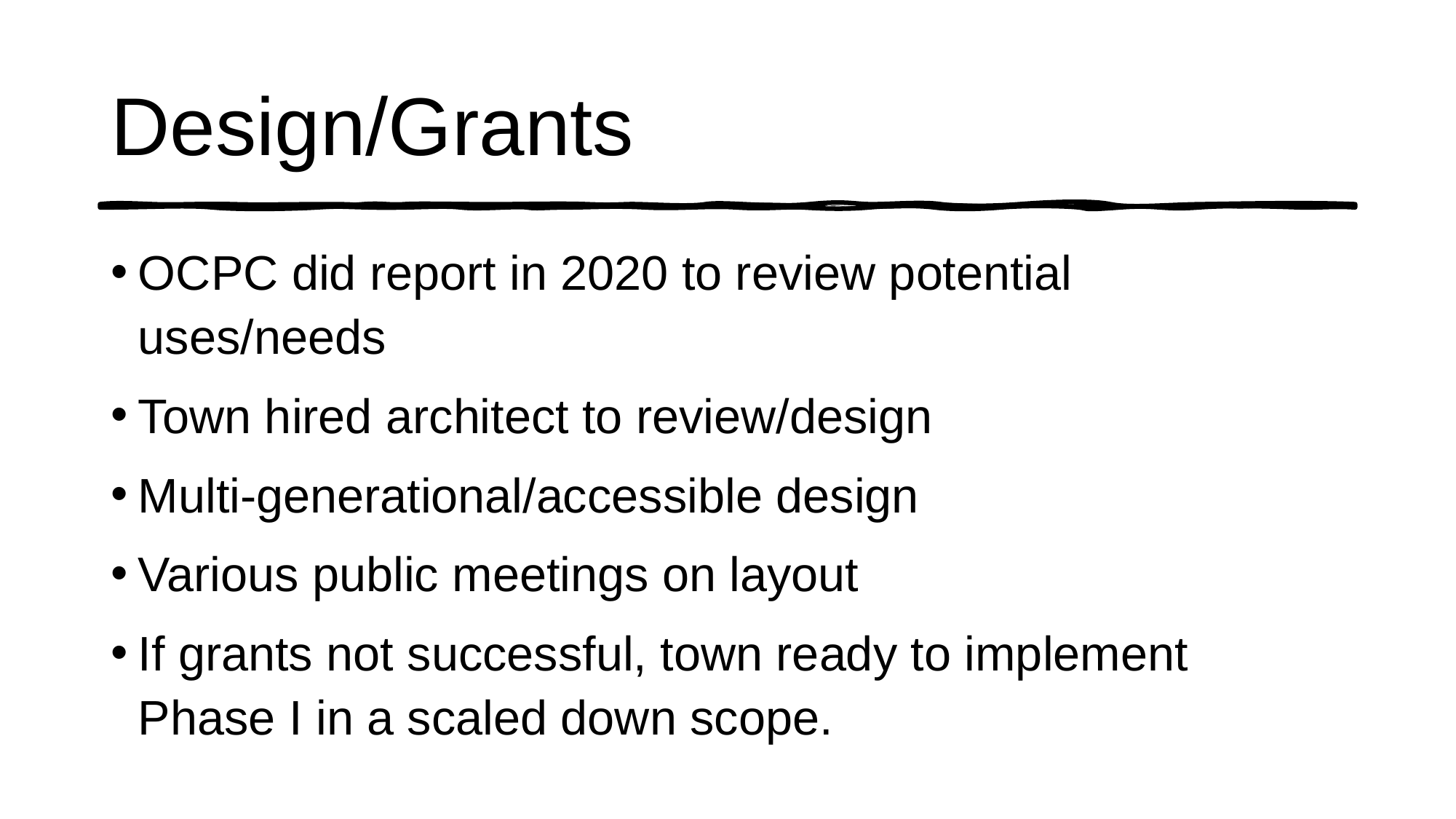

# Design/Grants
OCPC did report in 2020 to review potential uses/needs
Town hired architect to review/design
Multi-generational/accessible design
Various public meetings on layout
If grants not successful, town ready to implement Phase I in a scaled down scope.